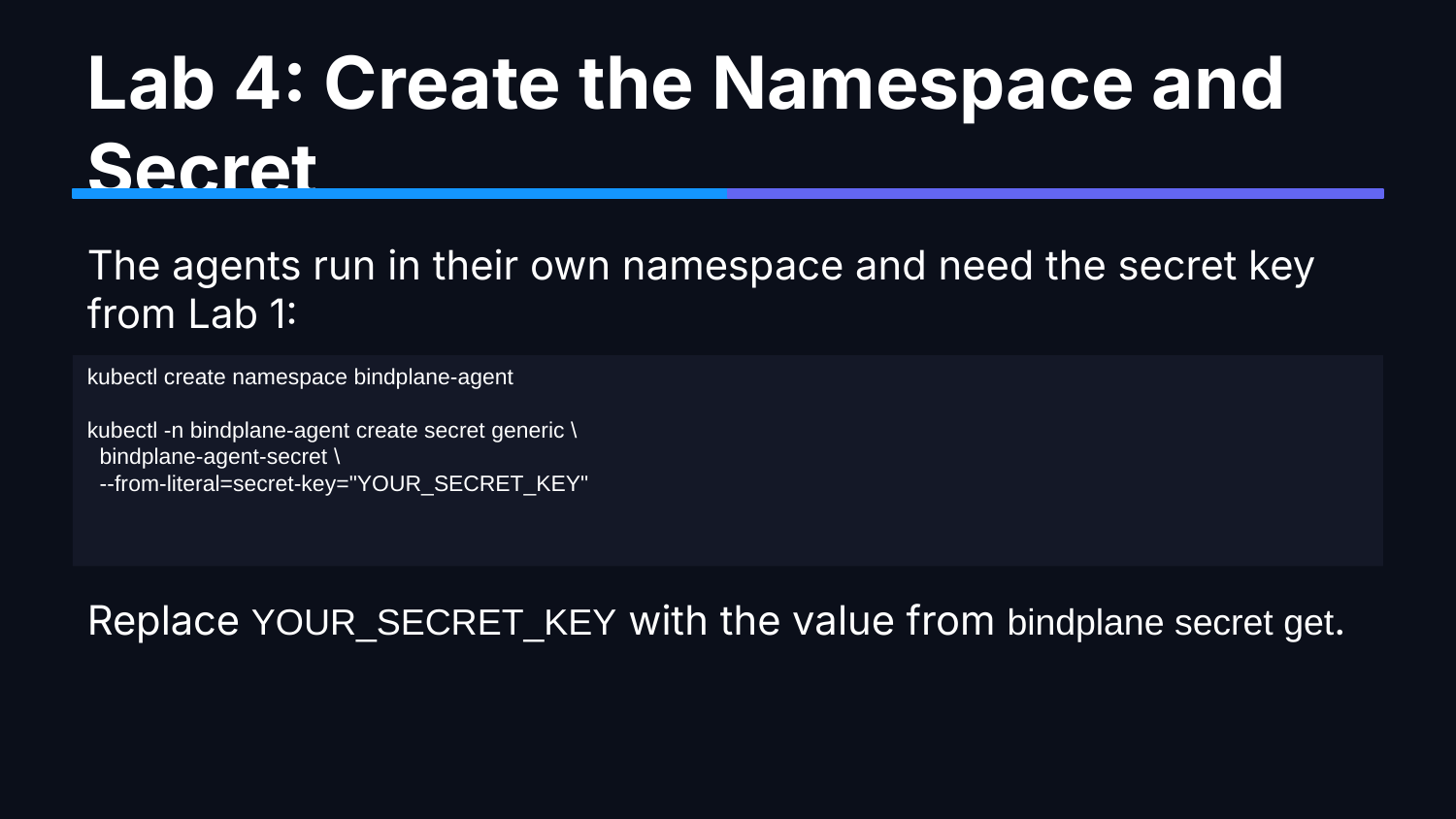

Lab 4: Create the Namespace and Secret

The agents run in their own namespace and need the secret key from Lab 1:
kubectl create namespace bindplane-agent

kubectl -n bindplane-agent create secret generic \
  bindplane-agent-secret \
  --from-literal=secret-key="YOUR_SECRET_KEY"
Replace YOUR_SECRET_KEY with the value from bindplane secret get.